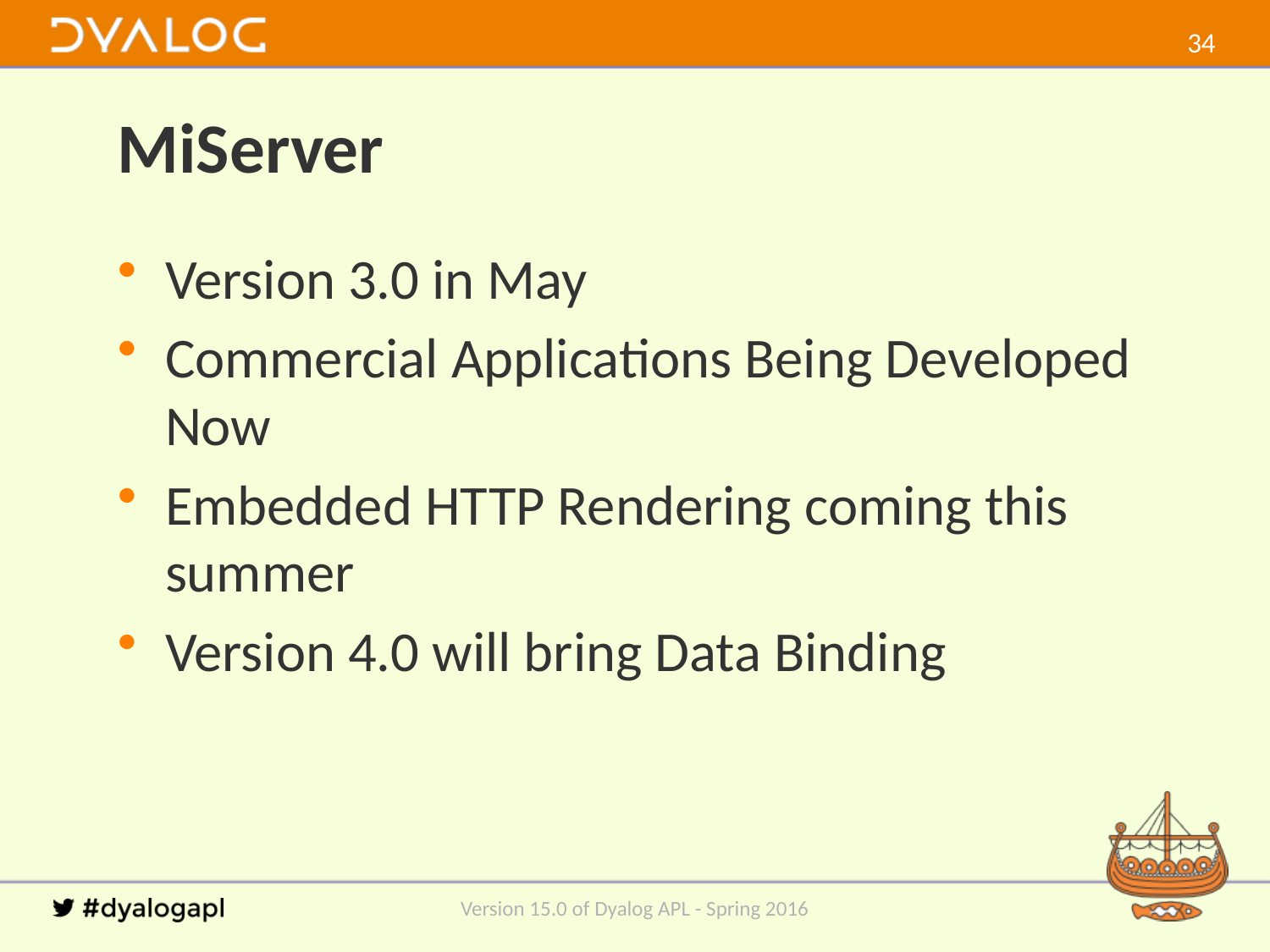

34
# MiServer
Version 3.0 in May
Commercial Applications Being Developed Now
Embedded HTTP Rendering coming this summer
Version 4.0 will bring Data Binding
Version 15.0 of Dyalog APL - Spring 2016